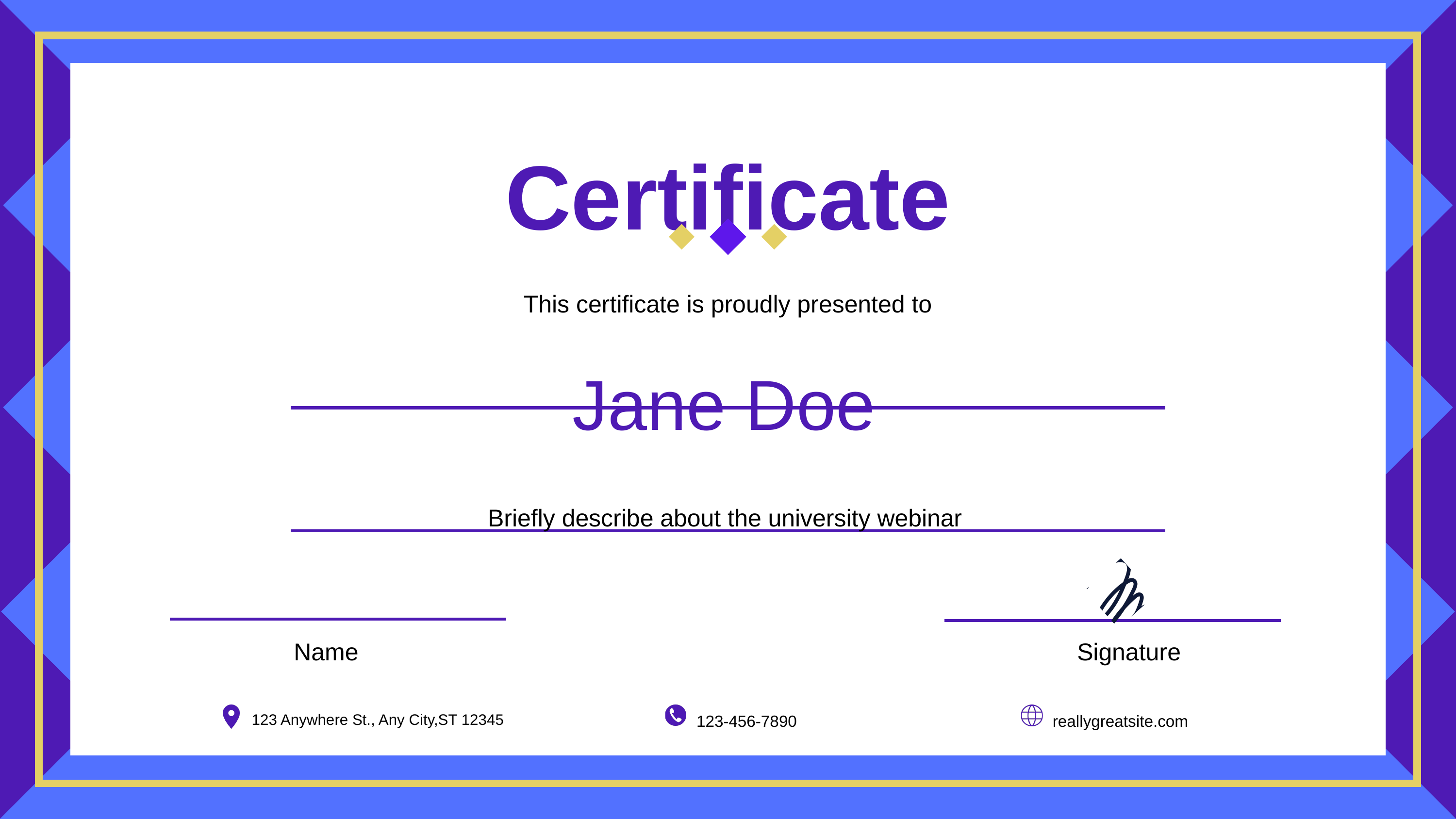

Certificate

This certificate is proudly presented to
Jane Doe
Briefly describe about the university webinar

Name
Signature
123 Anywhere St., Any City,ST 12345
123-456-7890
reallygreatsite.com